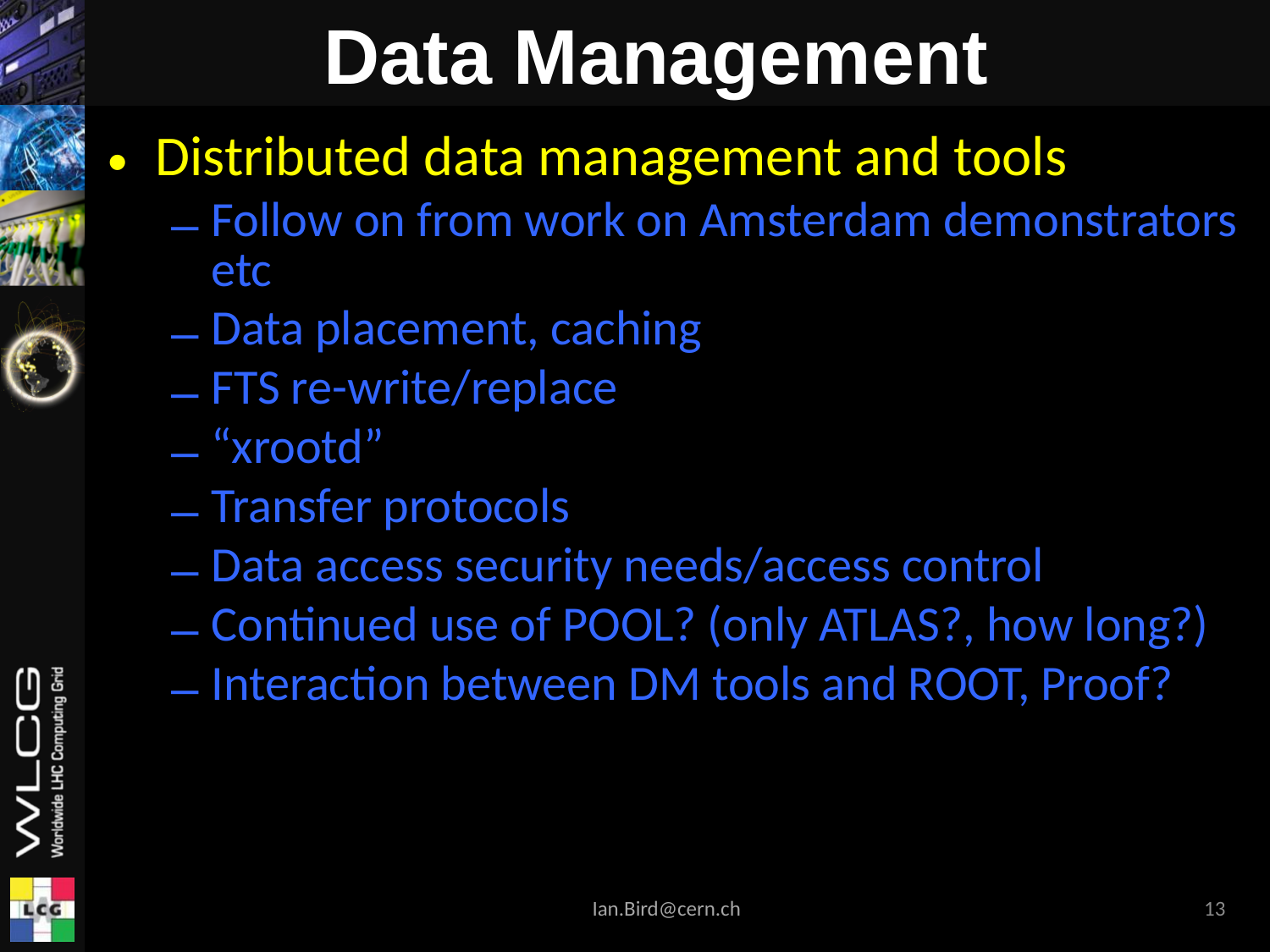

# Data Management
Distributed data management and tools
Follow on from work on Amsterdam demonstrators etc
Data placement, caching
FTS re-write/replace
“xrootd”
Transfer protocols
Data access security needs/access control
Continued use of POOL? (only ATLAS?, how long?)
Interaction between DM tools and ROOT, Proof?
Ian.Bird@cern.ch
13